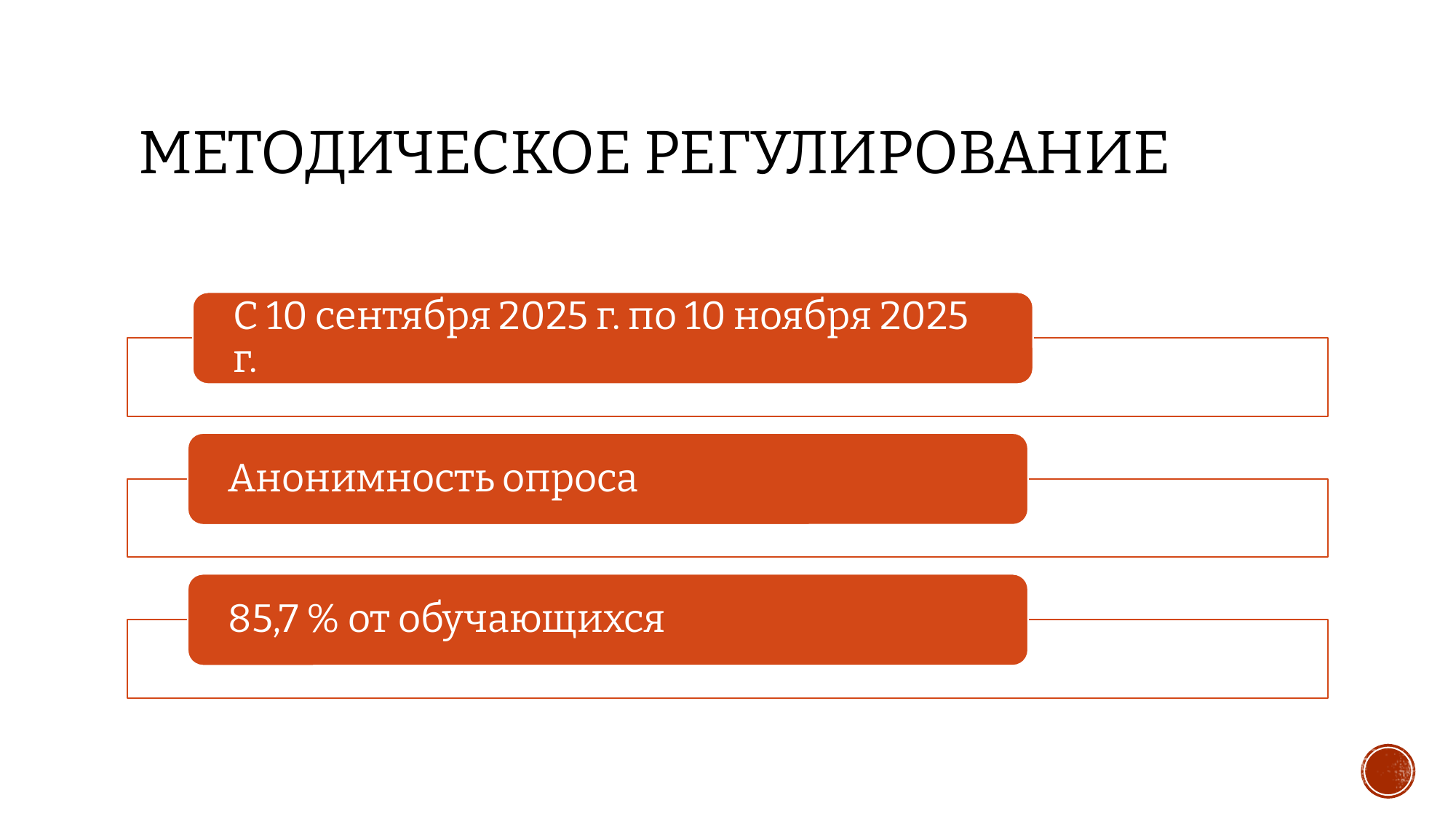

# методическое регулирование
С 10 сентября 2025 г. по 10 ноября 2025 г.
Анонимность опроса
85,7 % от обучающихся